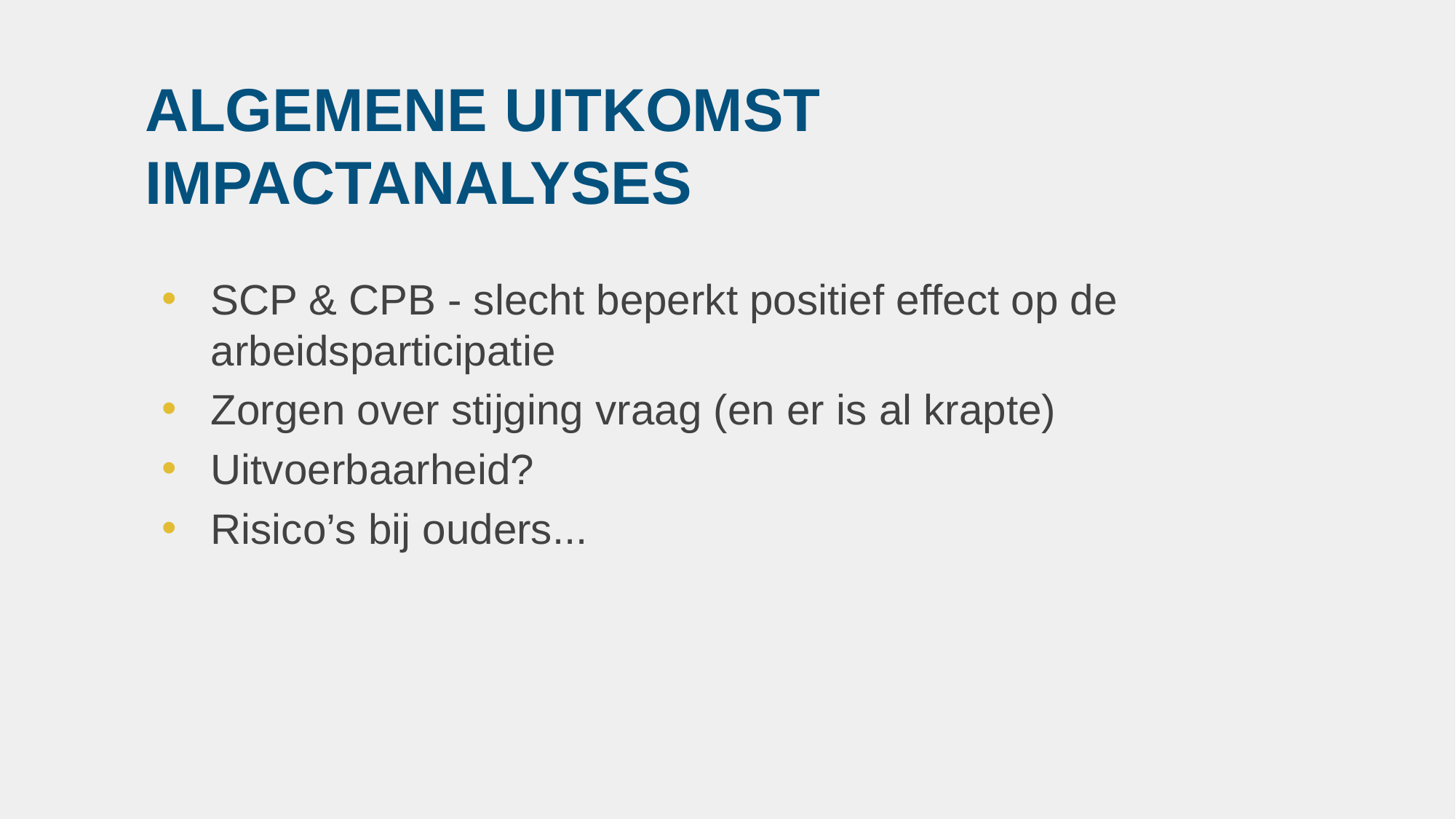

# Algemene uitkomst impactAnalyses
SCP & CPB - slecht beperkt positief effect op de arbeidsparticipatie
Zorgen over stijging vraag (en er is al krapte)
Uitvoerbaarheid?
Risico’s bij ouders...